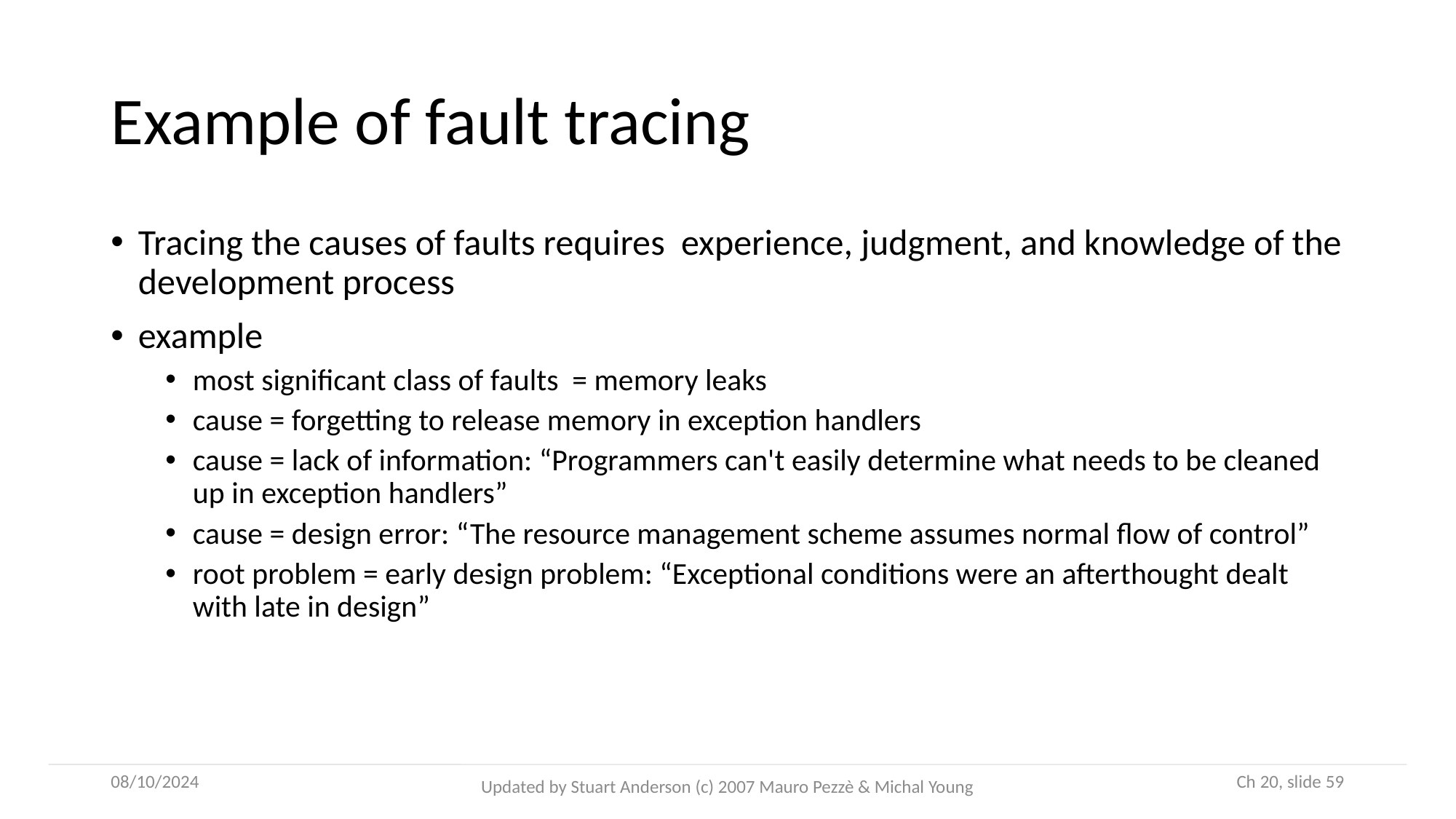

# Example of fault tracing
Tracing the causes of faults requires  experience, judgment, and knowledge of the development process
example
most significant class of faults  = memory leaks
cause = forgetting to release memory in exception handlers
cause = lack of information: “Programmers can't easily determine what needs to be cleaned up in exception handlers”
cause = design error: “The resource management scheme assumes normal flow of control”
root problem = early design problem: “Exceptional conditions were an afterthought dealt with late in design”
08/10/2024
 Ch 20, slide 59
Updated by Stuart Anderson (c) 2007 Mauro Pezzè & Michal Young